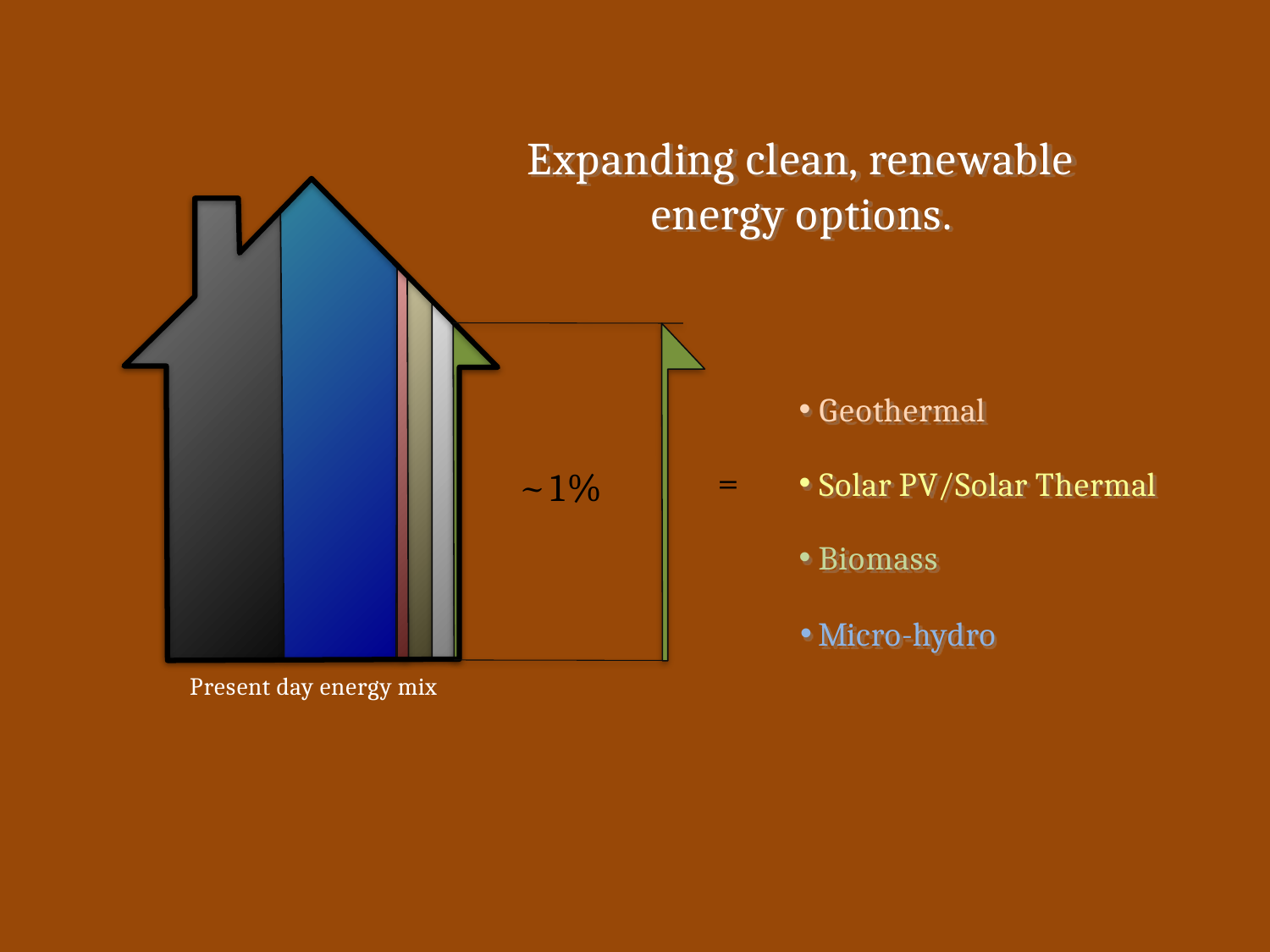

Expanding clean, renewable energy options.

=
~1%
 Geothermal
 Solar PV/Solar Thermal
 Biomass
 Micro-hydro
Present day energy mix